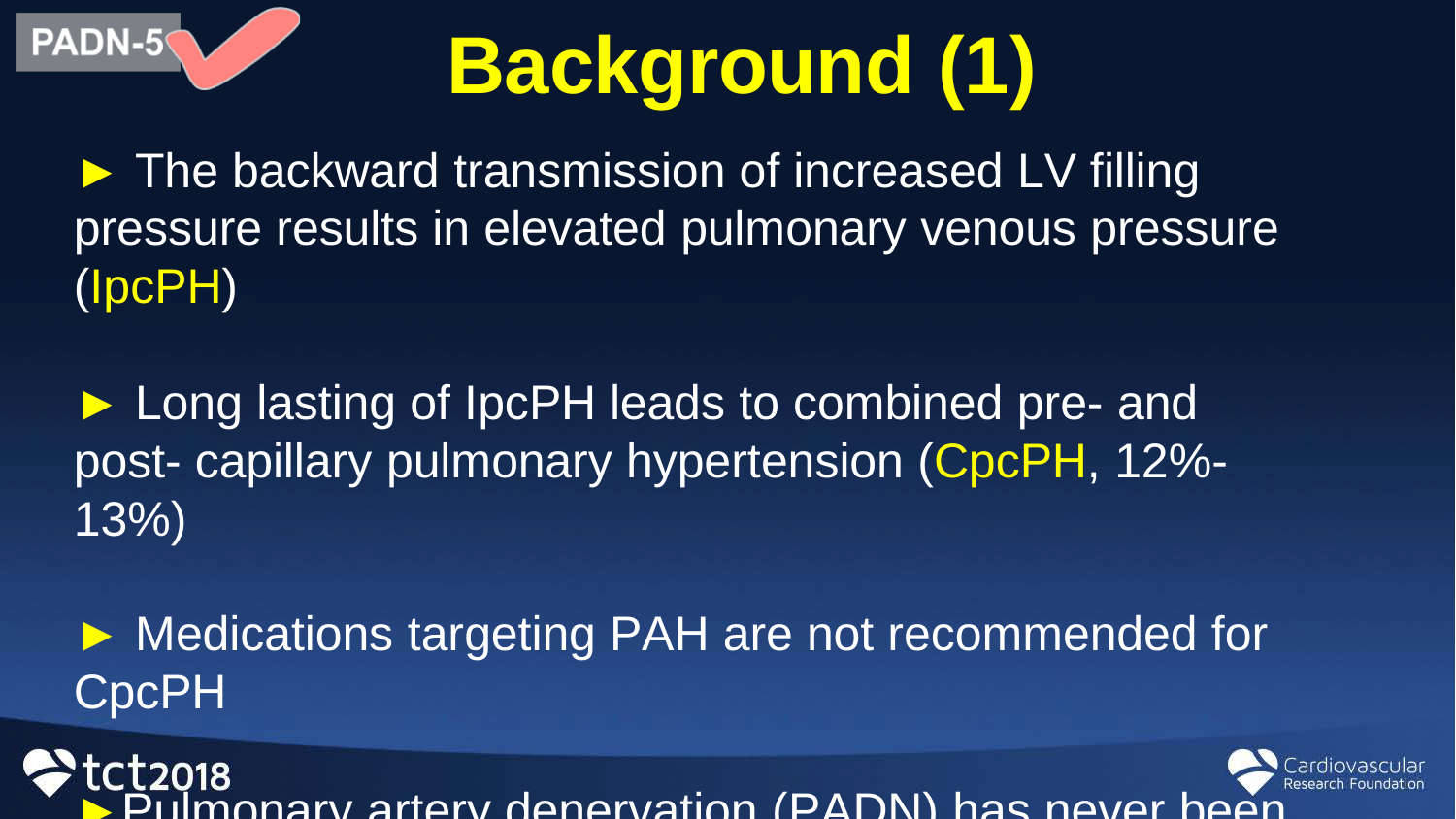

Background (1)
► The backward transmission of increased LV filling pressure results in elevated pulmonary venous pressure (IpcPH)

► Long lasting of IpcPH leads to combined pre- and post- capillary pulmonary hypertension (CpcPH, 12%-13%)

► Medications targeting PAH are not recommended for CpcPH

►Pulmonary artery denervation (PADN) has never been studied for CpcPH in a randomized study using sham-control

CpcPH was defined as mPAP≥25mmHg, PCWP>15mmHg, PVR>3WU